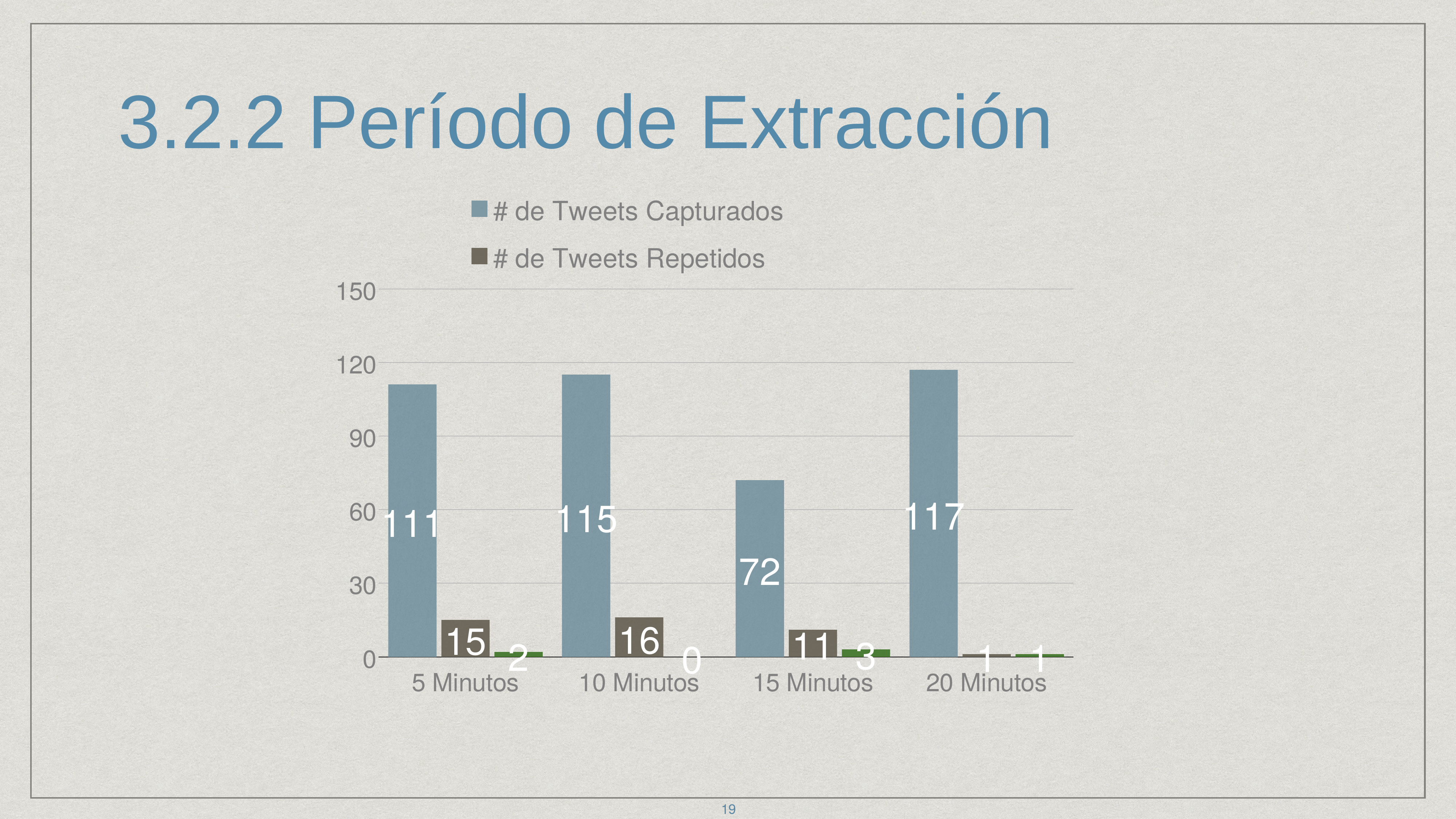

19
# 3.2.2 Período de Extracción

### Chart

| Category | # de Tweets Capturados | # de Tweets Repetidos | Tweets con contenido para filtrar |
|---|---|---|---|
| 5 Minutos | 111.0 | 15.0 | 2.0 |
| 10 Minutos | 115.0 | 16.0 | 0.0 |
| 15 Minutos | 72.0 | 11.0 | 3.0 |
| 20 Minutos | 117.0 | 1.0 | 1.0 |